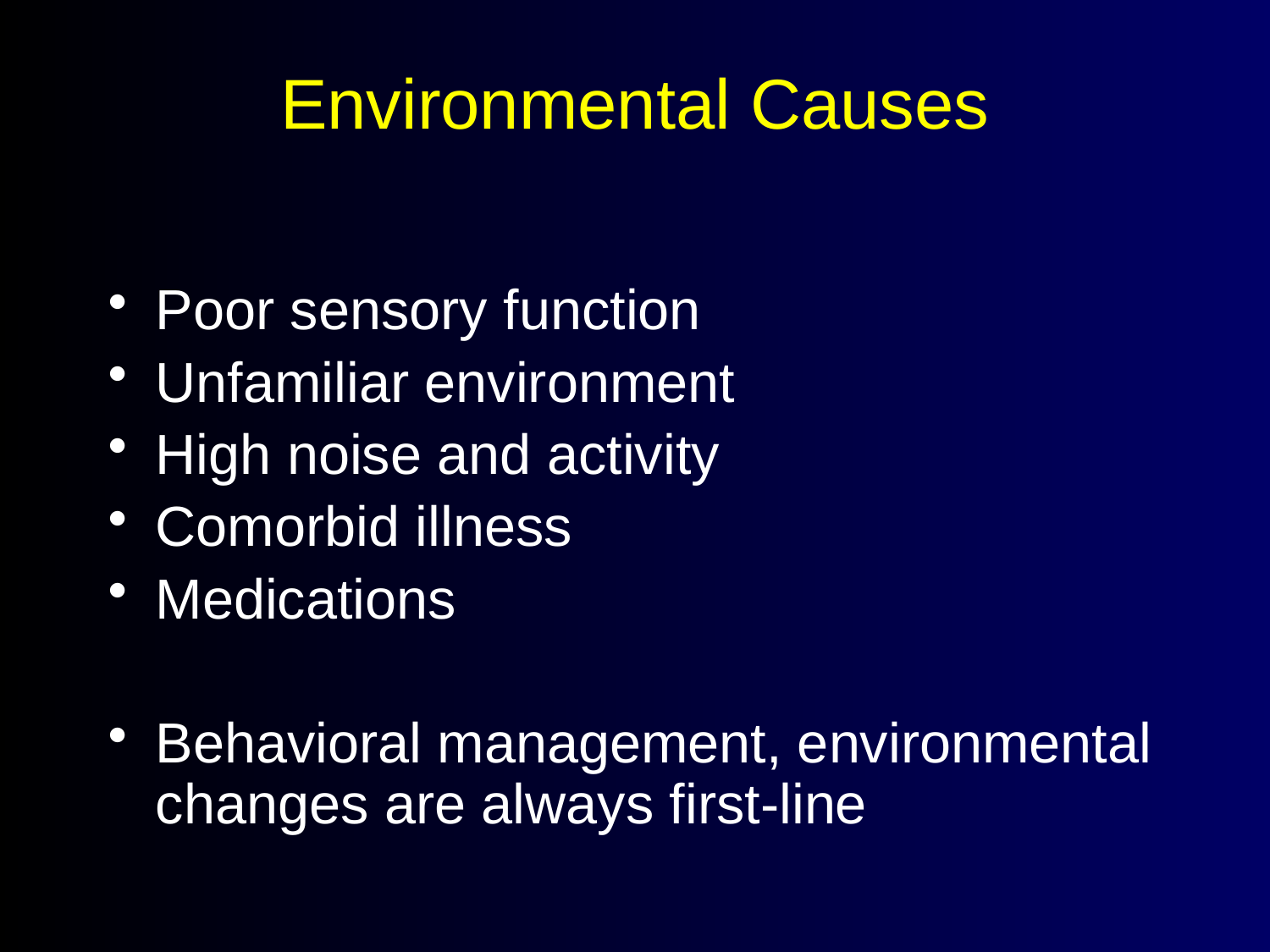

# Environmental Causes
Poor sensory function
Unfamiliar environment
High noise and activity
Comorbid illness
Medications

Behavioral management, environmental changes are always first-line